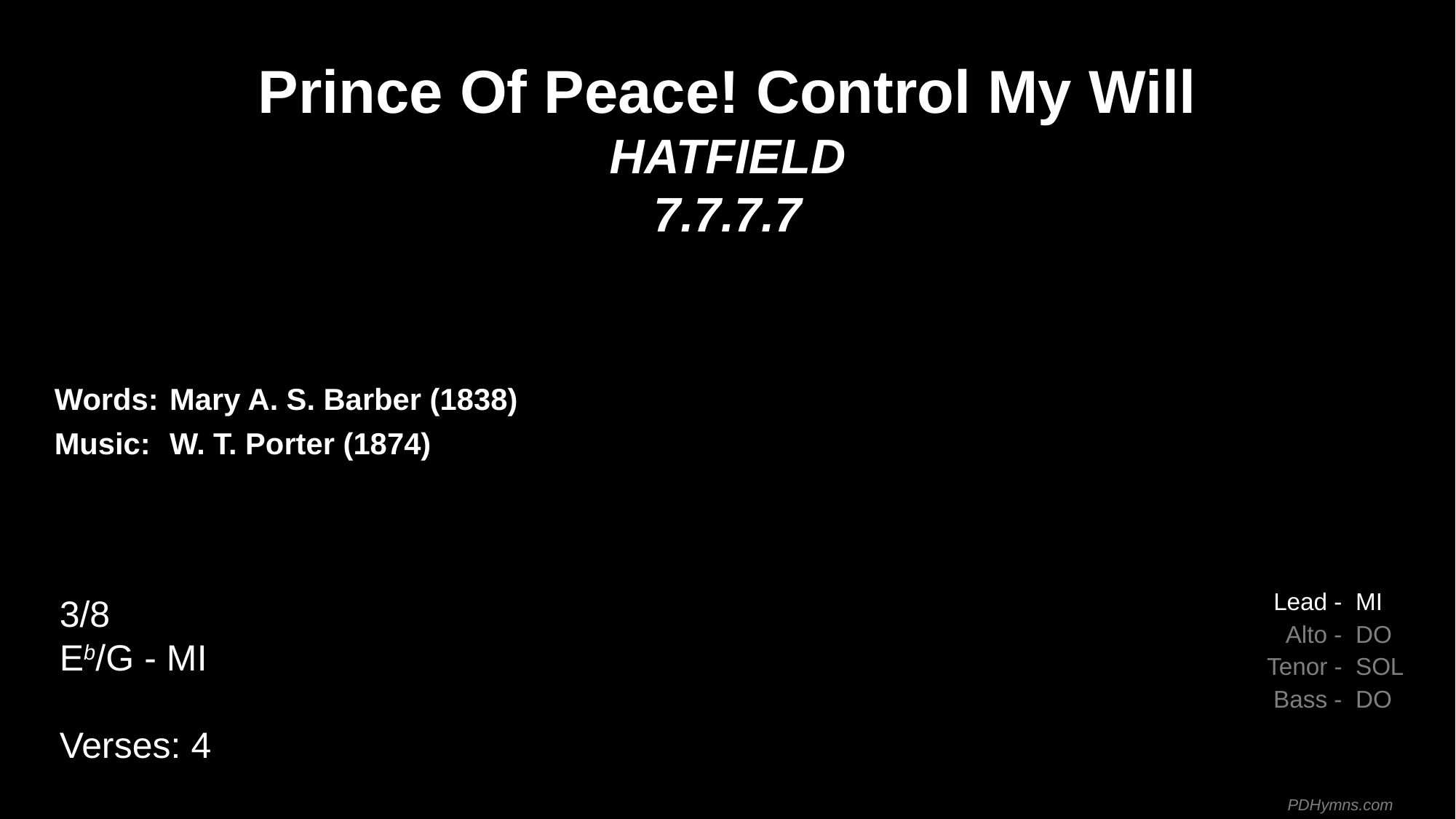

Prince Of Peace! Control My Will
HATFIELD
7.7.7.7

| Words: | Mary A. S. Barber (1838) |
| --- | --- |
| Music: | W. T. Porter (1874) |
|  |  |
|  |  |
3/8
Eb/G - MI

Verses: 4
| Lead - | MI |
| --- | --- |
| Alto - | DO |
| Tenor - | SOL |
| Bass - | DO |
PDHymns.com